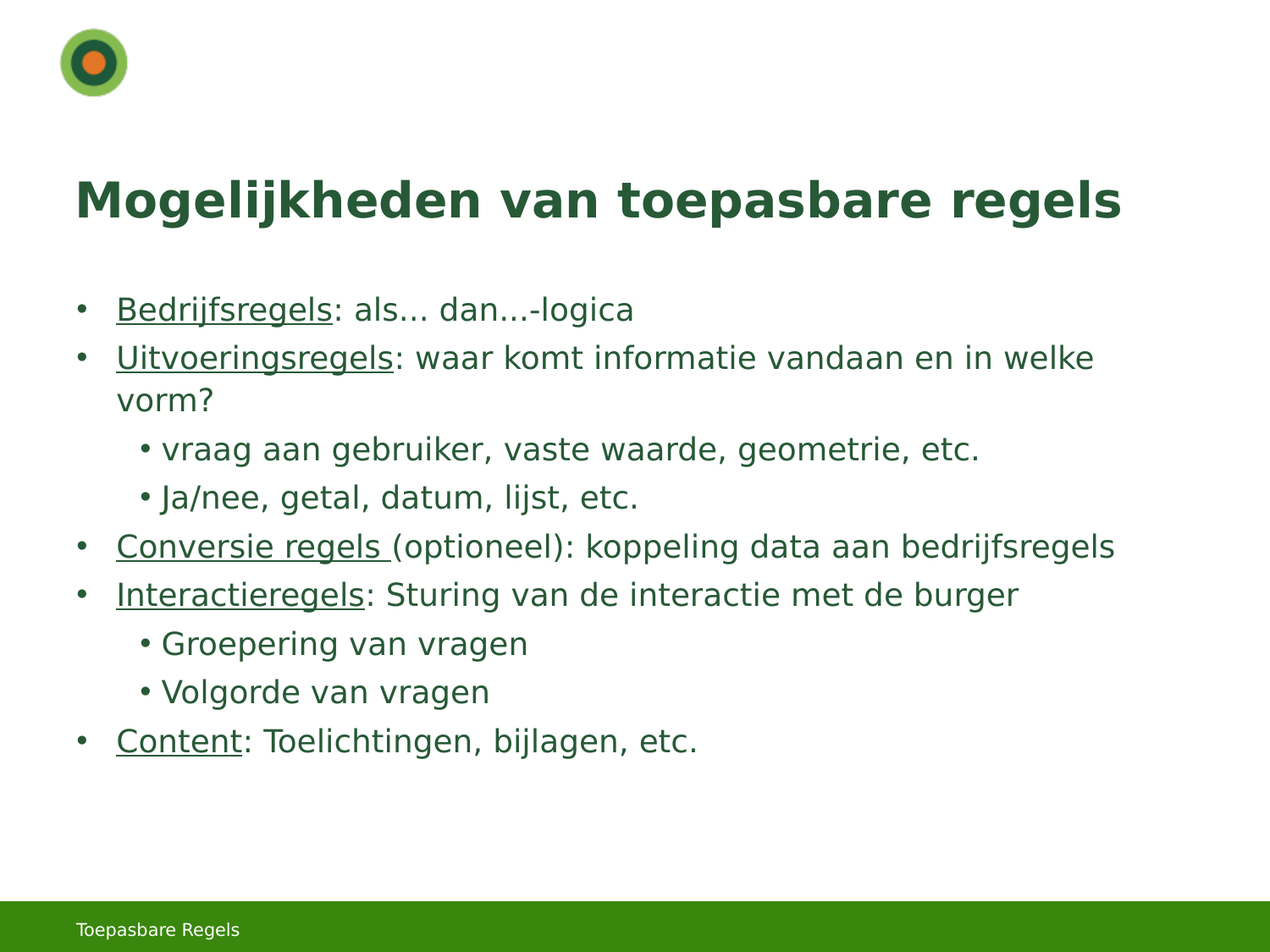

# Mogelijkheden van toepasbare regels
Bedrijfsregels: als... dan...-logica
Uitvoeringsregels: waar komt informatie vandaan en in welke vorm?
 vraag aan gebruiker, vaste waarde, geometrie, etc.
 Ja/nee, getal, datum, lijst, etc.
Conversie regels (optioneel): koppeling data aan bedrijfsregels
Interactieregels: Sturing van de interactie met de burger
 Groepering van vragen
 Volgorde van vragen
Content: Toelichtingen, bijlagen, etc.
Toepasbare Regels